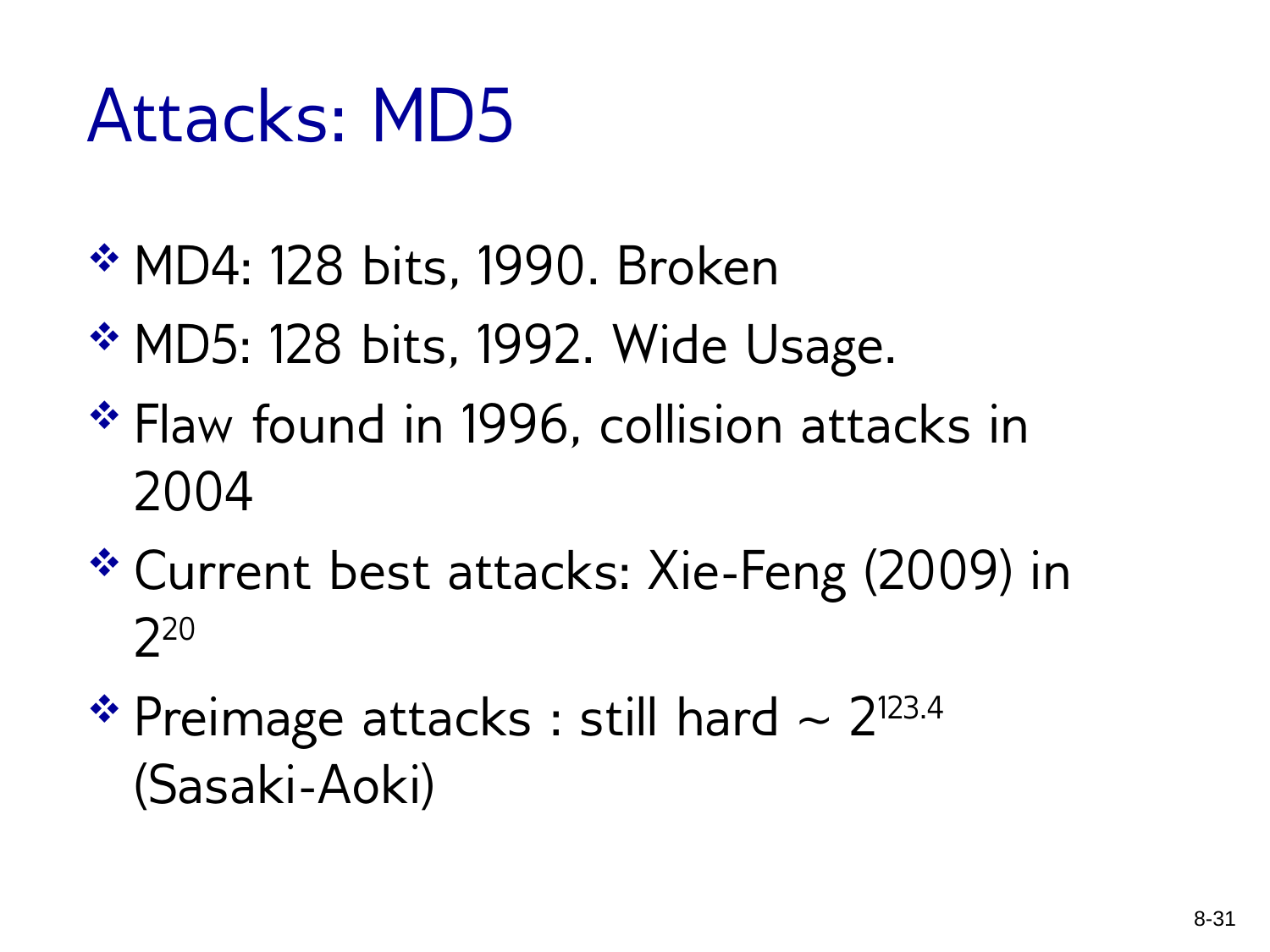

# Attacks: MD5
MD4: 128 bits, 1990. Broken
MD5: 128 bits, 1992. Wide Usage.
Flaw found in 1996, collision attacks in 2004
Current best attacks: Xie-Feng (2009) in 220
Preimage attacks : still hard ~ 2123.4 (Sasaki-Aoki)